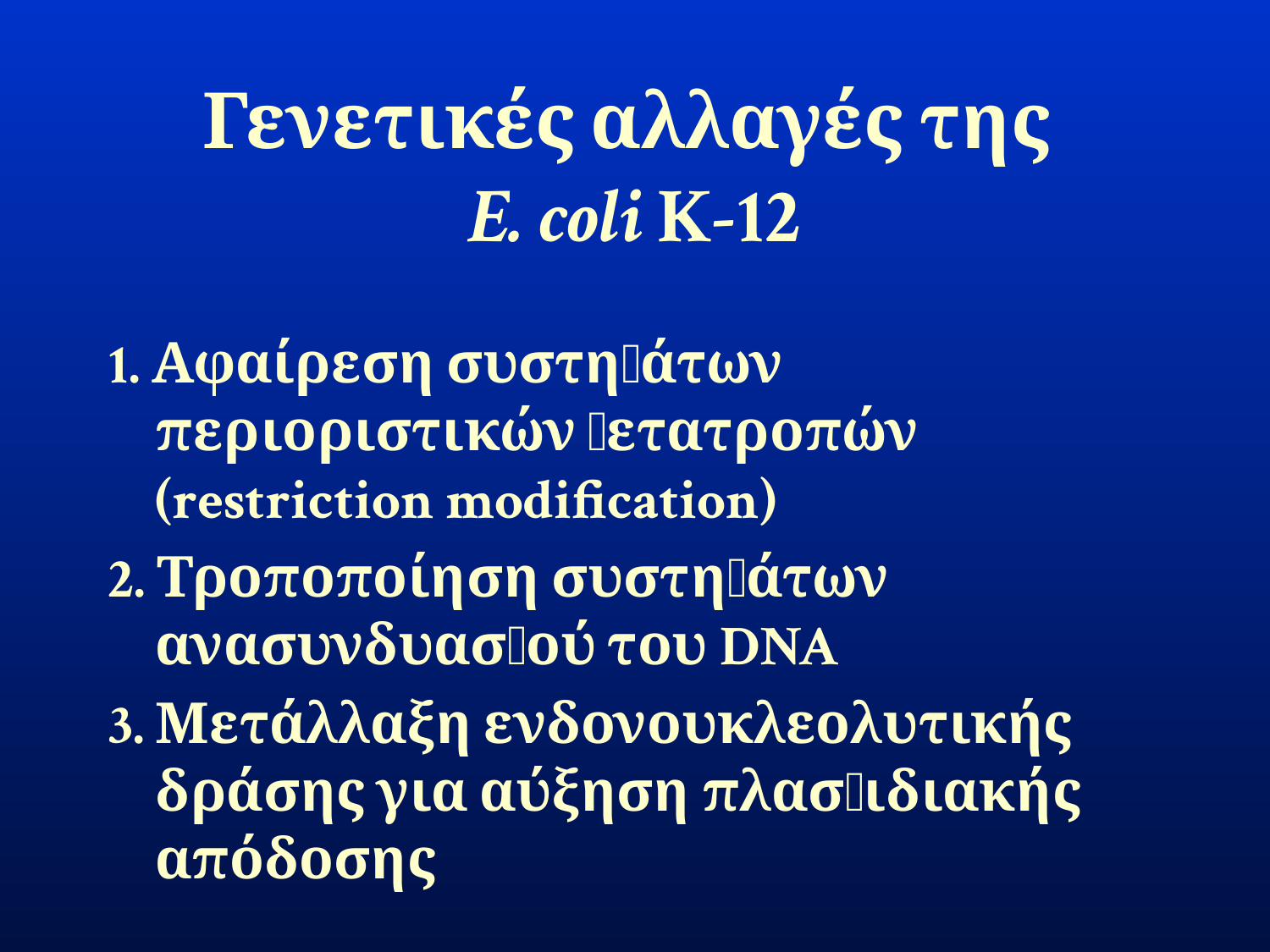

# Γενετικές αλλαγές της E. coli K-12
1. Αφαίρεση συστημάτων περιοριστικών μετατροπών (restriction modification)
2. Τροποποίηση συστημάτων ανασυνδυασμού του DNA
3. Μετάλλαξη ενδονουκλεολυτικής δράσης για αύξηση πλασμιδιακής απόδοσης